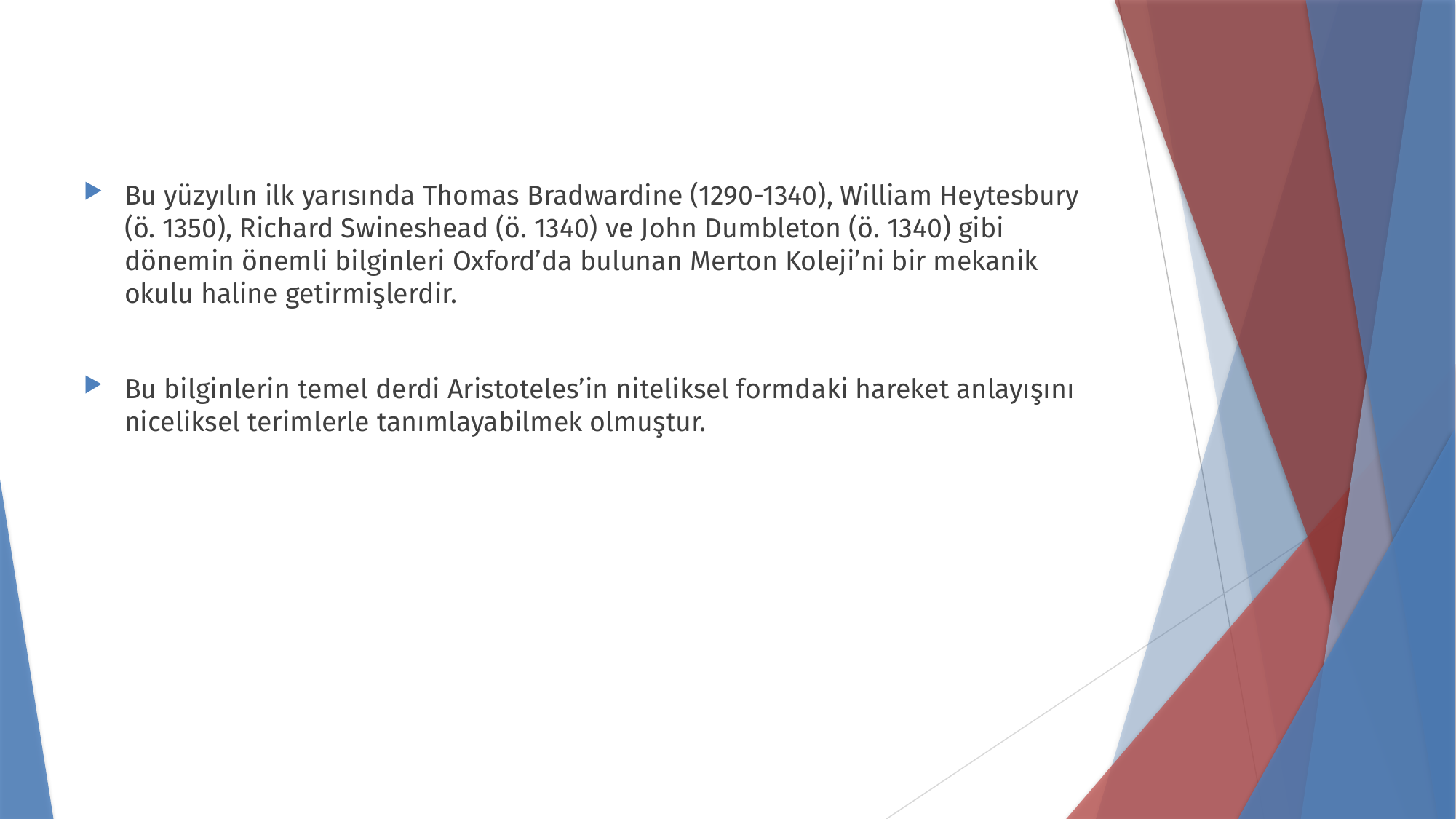

Bu yüzyılın ilk yarısında Thomas Bradwardine (1290-1340), William Heytesbury (ö. 1350), Richard Swineshead (ö. 1340) ve John Dumbleton (ö. 1340) gibi dönemin önemli bilginleri Oxford’da bulunan Merton Koleji’ni bir mekanik okulu haline getirmişlerdir.

Bu bilginlerin temel derdi Aristoteles’in niteliksel formdaki hareket anlayışını niceliksel terimlerle tanımlayabilmek olmuştur.